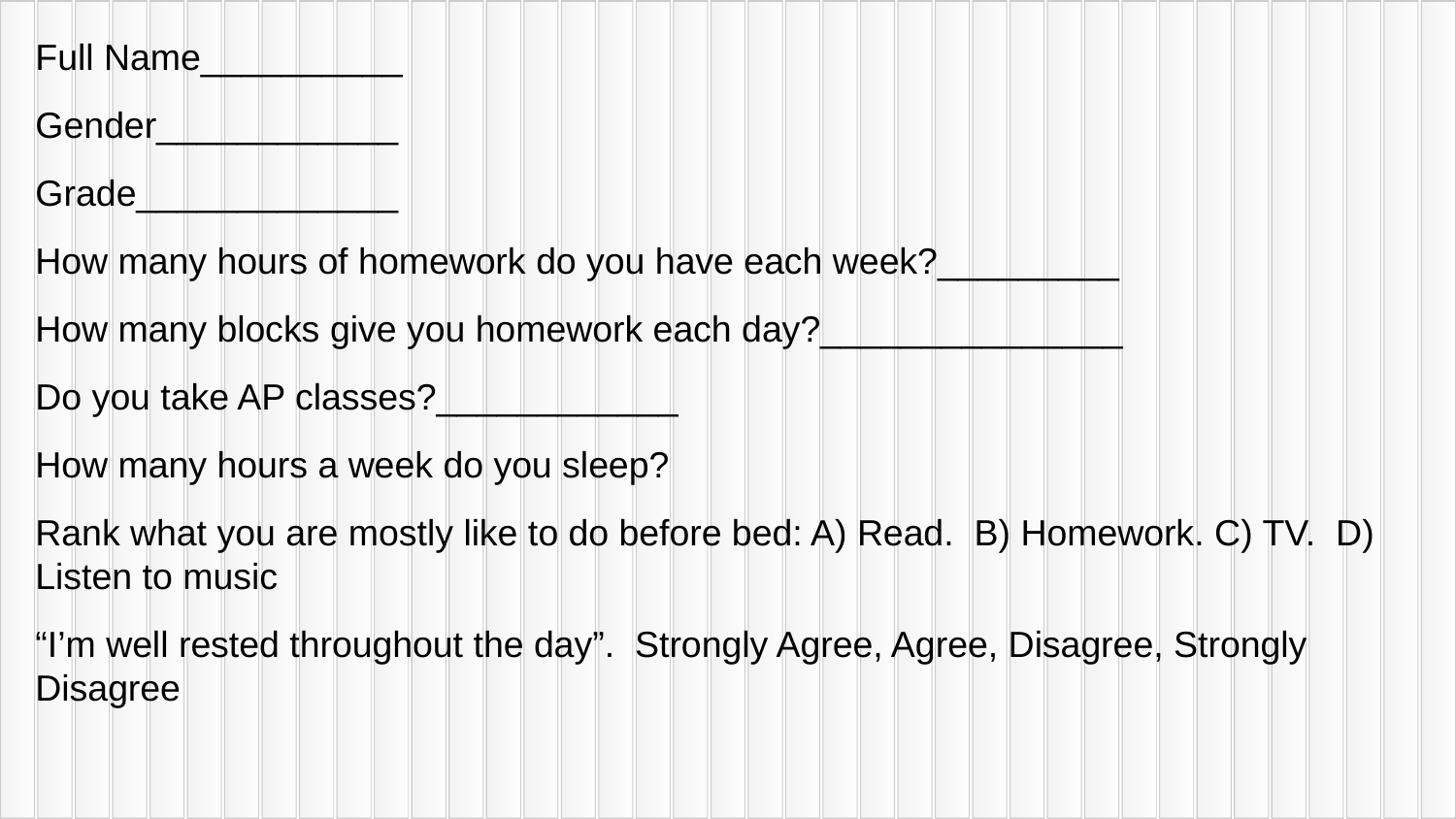

Full Name__________

Gender____________

Grade_____________

How many hours of homework do you have each week?_________

How many blocks give you homework each day?_______________

Do you take AP classes?____________

How many hours a week do you sleep?

Rank what you are mostly like to do before bed: A) Read.  B) Homework. C) TV.  D) Listen to music

“I’m well rested throughout the day”.  Strongly Agree, Agree, Disagree, Strongly Disagree